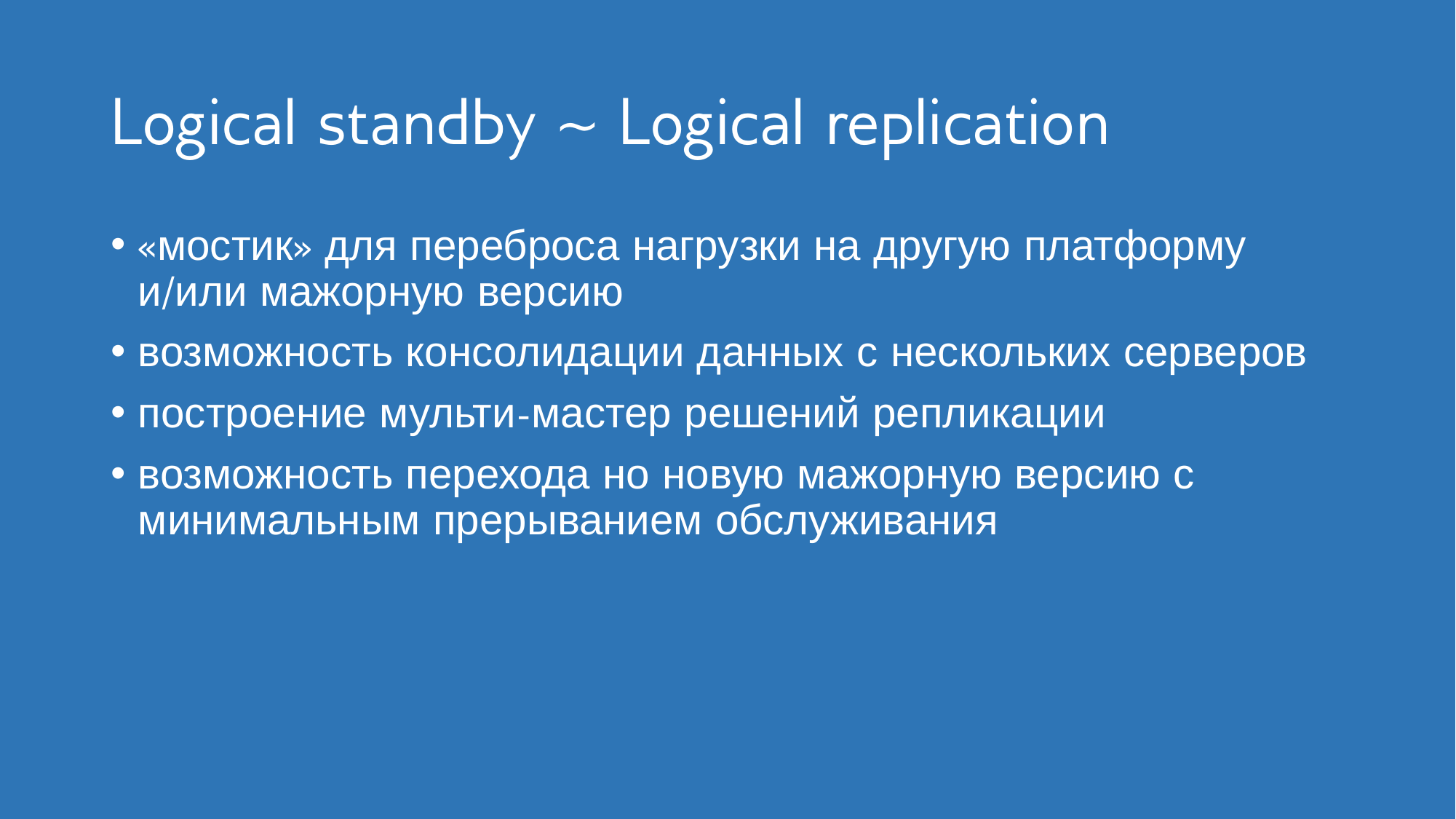

# Logical standby ~ Logical replication
«мостик» для переброса нагрузки на другую платформу и/или мажорную версию
возможность консолидации данных с нескольких серверов
построение мульти-мастер решений репликации
возможность перехода но новую мажорную версию с минимальным прерыванием обслуживания